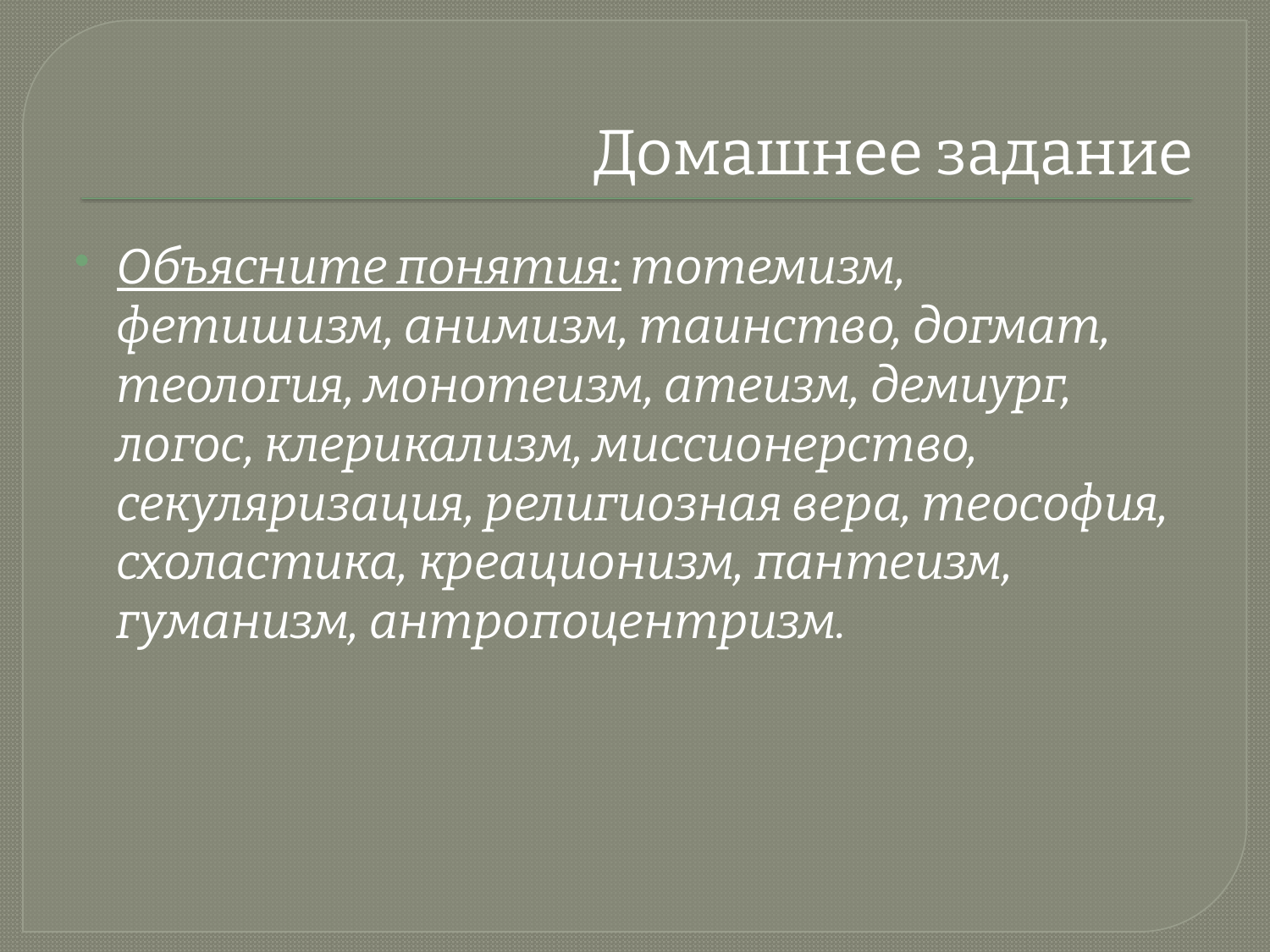

# Домашнее задание
Объясните понятия: тотемизм, фетишизм, анимизм, таинство, догмат, теология, монотеизм, атеизм, демиург, логос, клерикализм, миссионерство, секуляризация, религиозная вера, теософия, схоластика, креационизм, пантеизм, гуманизм, антропоцентризм.